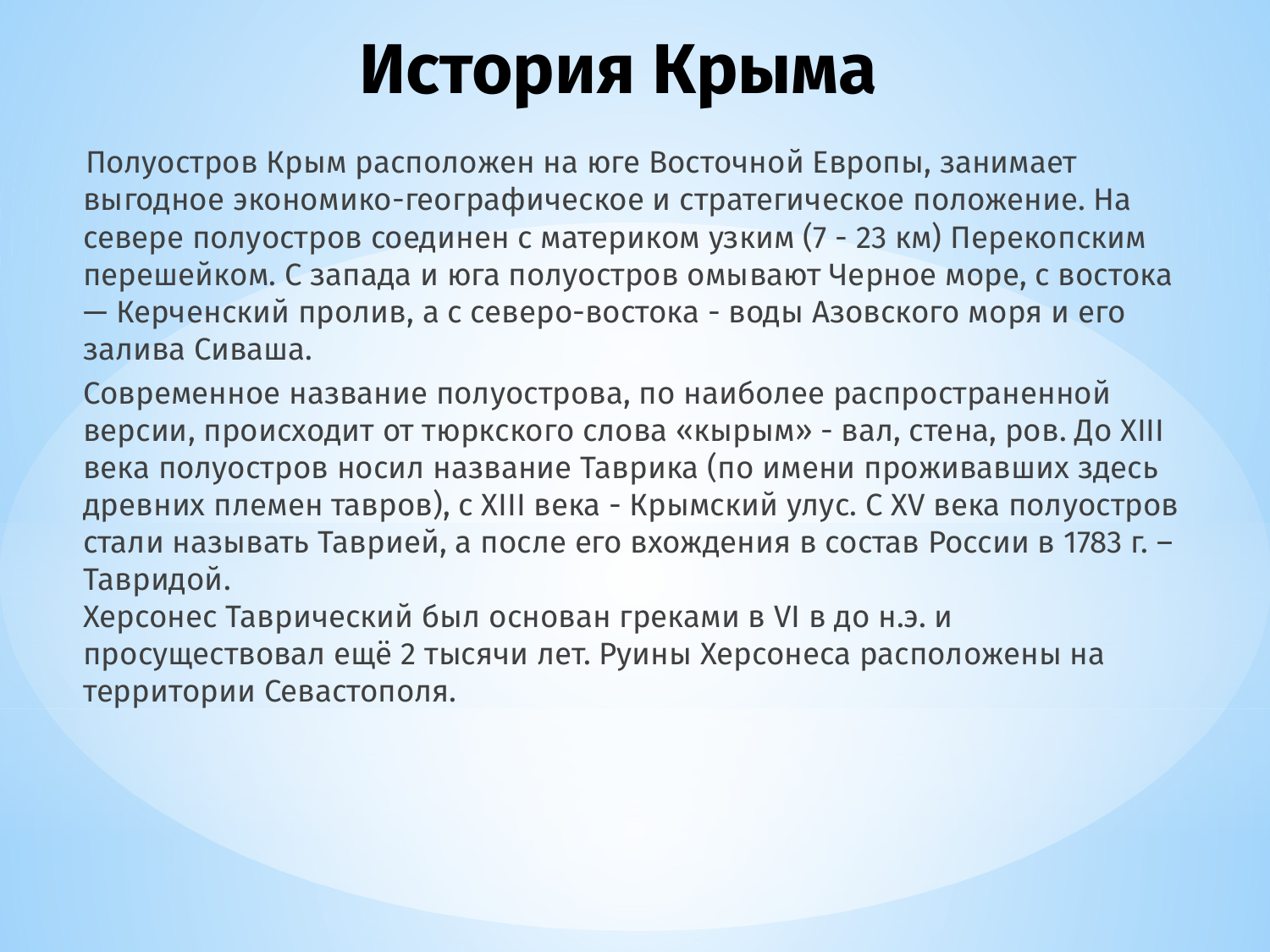

# История Крыма
 Полуостров Крым расположен на юге Восточной Европы, занимает выгодное экономико-географическое и стратегическое положение. На севере полуостров соединен с материком узким (7 - 23 км) Перекопским перешейком. С запада и юга полуостров омывают Черное море, с востока — Керченский пролив, а с северо-востока - воды Азовского моря и его залива Сиваша.
Современное название полуострова, по наиболее распространенной версии, происходит от тюркского слова «кырым» - вал, стена, ров. До XIII века полуостров носил название Таврика (по имени проживавших здесь древних племен тавров), с XIII века - Крымский улус. С XV века полуостров стали называть Таврией, а после его вхождения в состав России в 1783 г. – Тавридой.
Херсонес Таврический был основан греками в VI в до н.э. и просуществовал ещё 2 тысячи лет. Руины Херсонеса расположены на территории Севастополя.